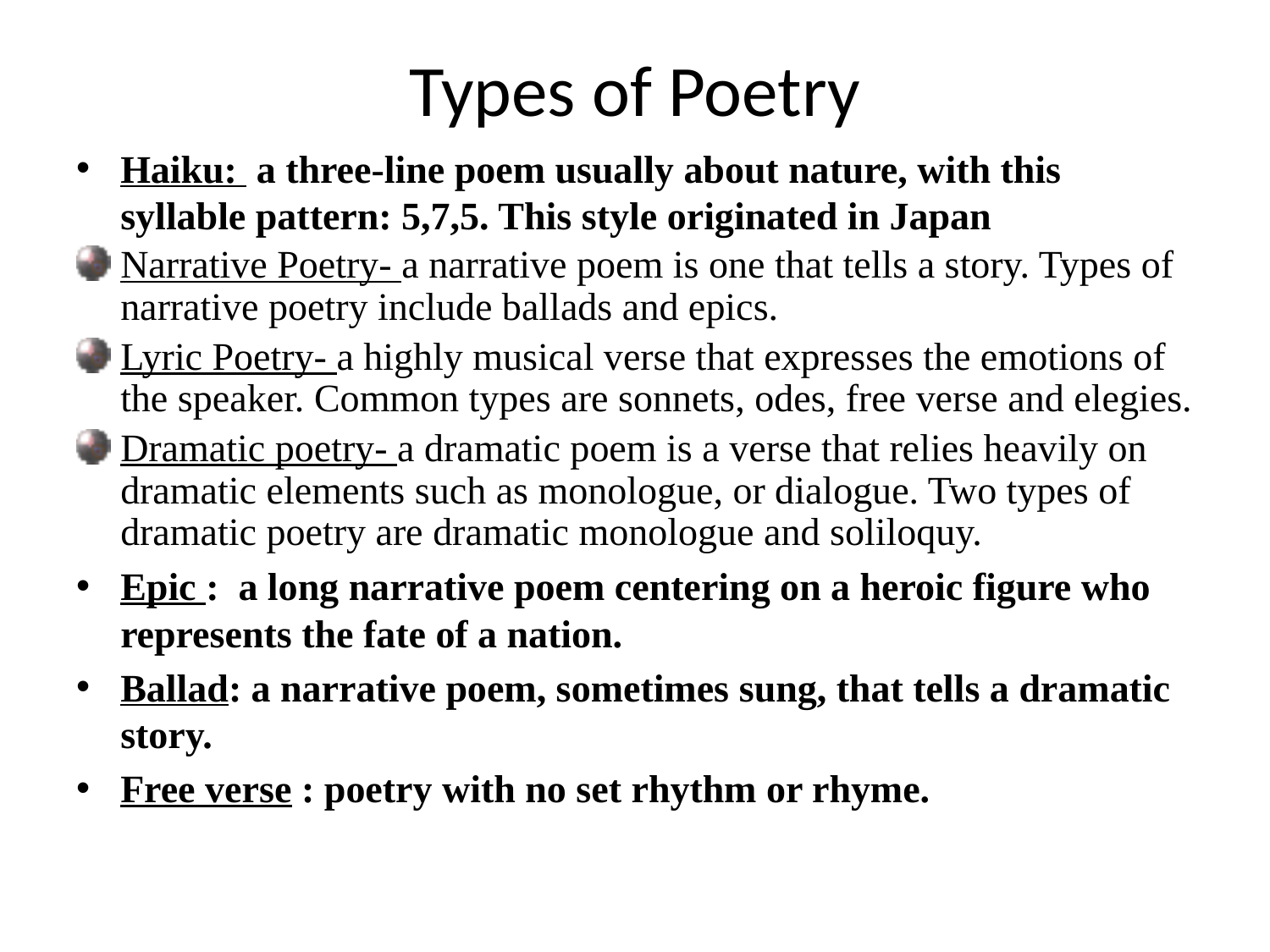

# Types of Poetry
Haiku:  a three-line poem usually about nature, with this syllable pattern: 5,7,5. This style originated in Japan
Narrative Poetry- a narrative poem is one that tells a story. Types of narrative poetry include ballads and epics.
Lyric Poetry- a highly musical verse that expresses the emotions of the speaker. Common types are sonnets, odes, free verse and elegies.
Dramatic poetry- a dramatic poem is a verse that relies heavily on dramatic elements such as monologue, or dialogue. Two types of dramatic poetry are dramatic monologue and soliloquy.
Epic :  a long narrative poem centering on a heroic figure who represents the fate of a nation.
Ballad: a narrative poem, sometimes sung, that tells a dramatic story.
Free verse : poetry with no set rhythm or rhyme.